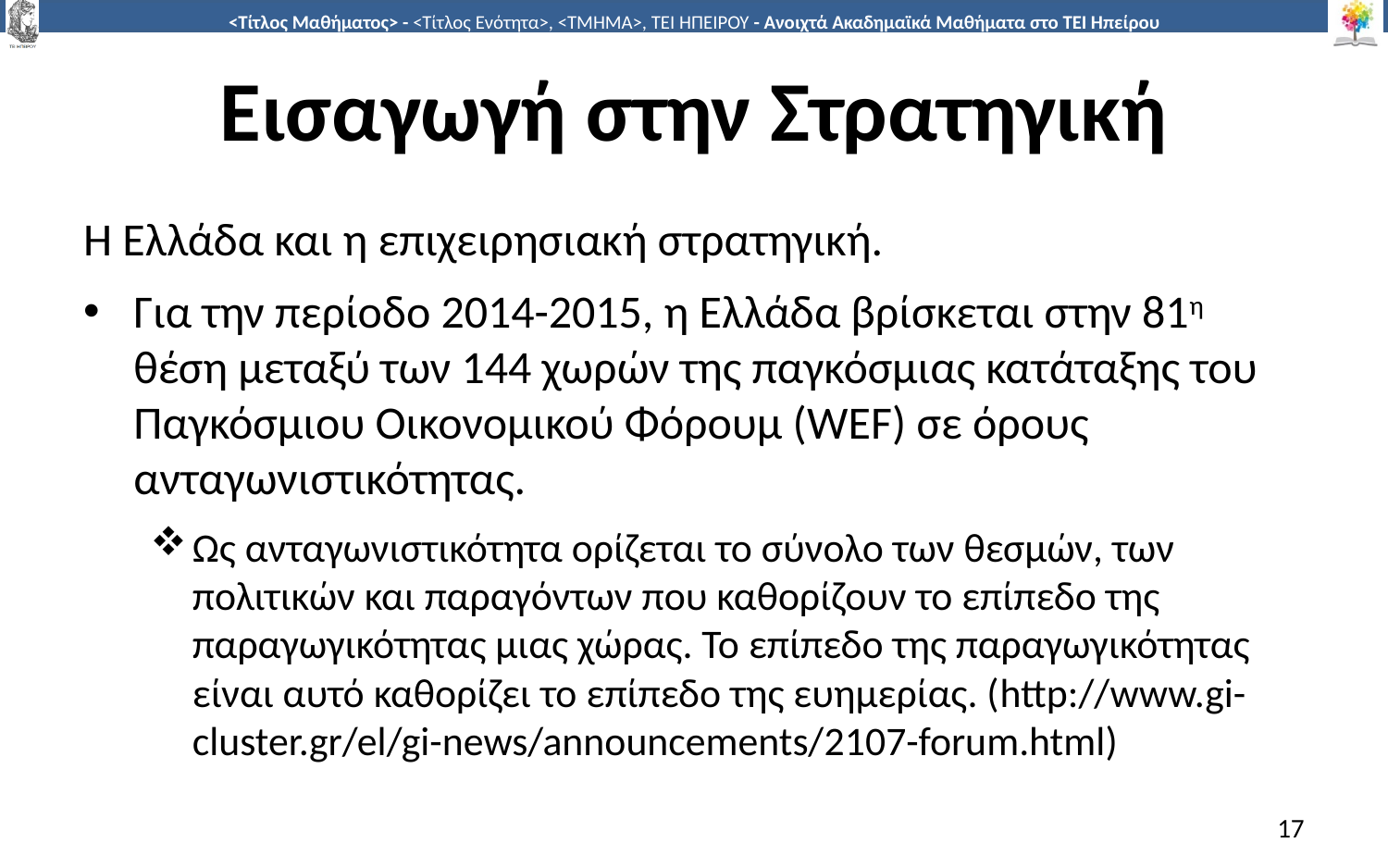

# Εισαγωγή στην Στρατηγική
Η Ελλάδα και η επιχειρησιακή στρατηγική.
Για την περίοδο 2014-2015, η Ελλάδα βρίσκεται στην 81η θέση μεταξύ των 144 χωρών της παγκόσμιας κατάταξης του Παγκόσμιου Οικονομικού Φόρουμ (WEF) σε όρους ανταγωνιστικότητας.
Ως ανταγωνιστικότητα ορίζεται το σύνολο των θεσμών, των πολιτικών και παραγόντων που καθορίζουν το επίπεδο της παραγωγικότητας μιας χώρας. Το επίπεδο της παραγωγικότητας είναι αυτό καθορίζει το επίπεδο της ευημερίας. (http://www.gi-cluster.gr/el/gi-news/announcements/2107-forum.html)

17